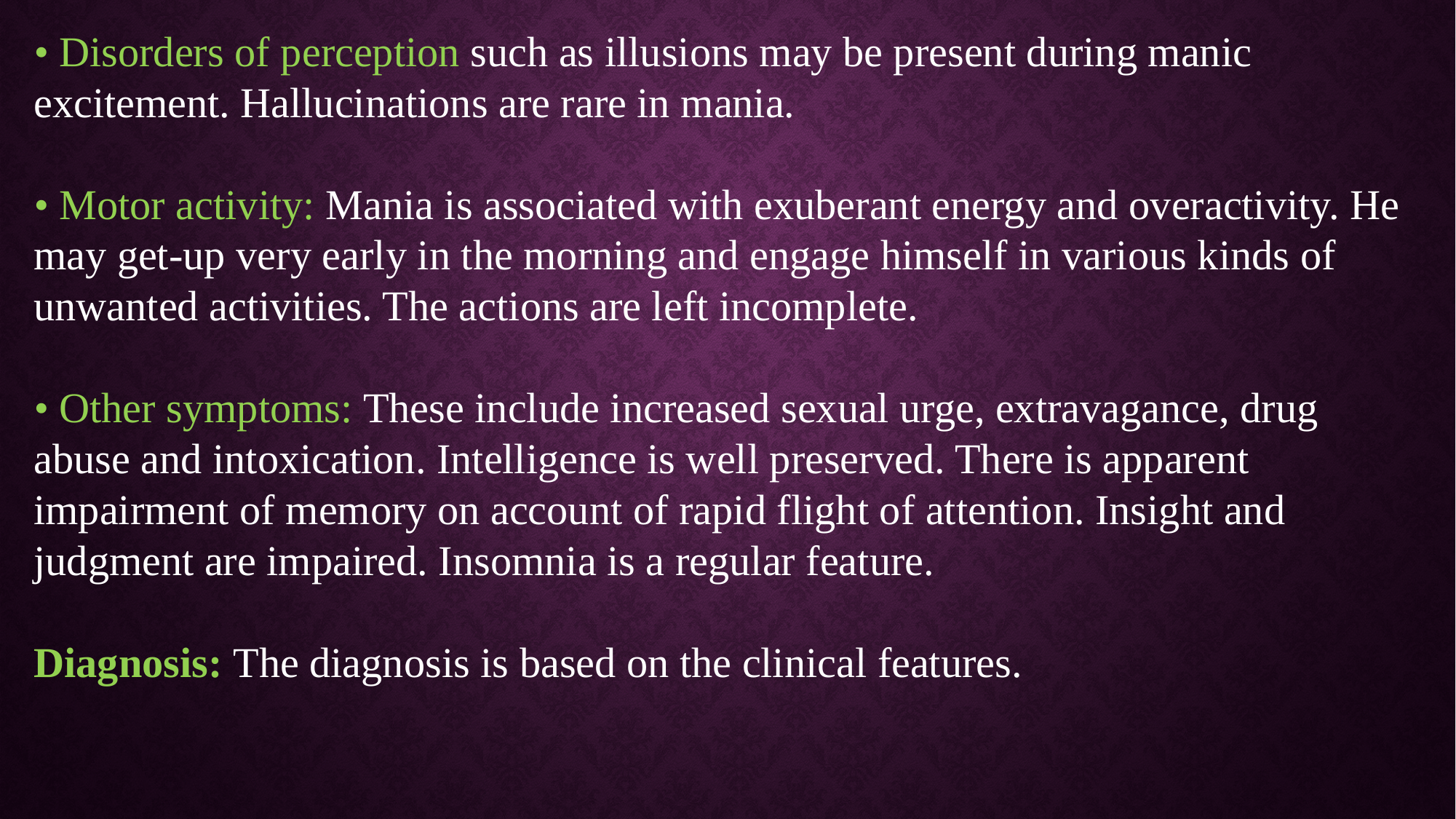

• Disorders of perception such as illusions may be present during manic excitement. Hallucinations are rare in mania.

• Motor activity: Mania is associated with exuberant energy and overactivity. He may get-up very early in the morning and engage himself in various kinds of
unwanted activities. The actions are left incomplete.

• Other symptoms: These include increased sexual urge, extravagance, drug abuse and intoxication. Intelligence is well preserved. There is apparent
impairment of memory on account of rapid flight of attention. Insight and judgment are impaired. Insomnia is a regular feature.

Diagnosis: The diagnosis is based on the clinical features.